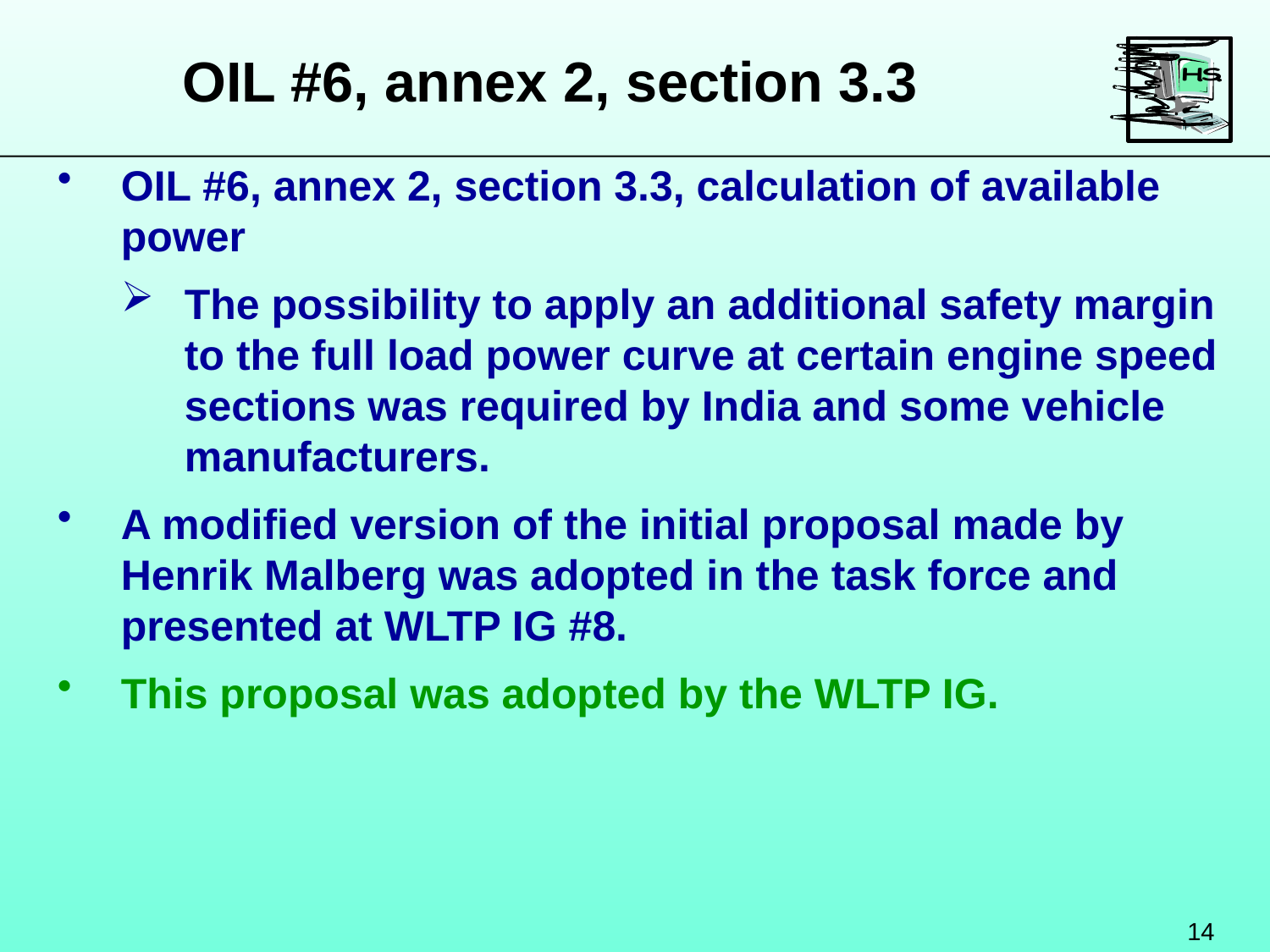

OIL #6, annex 2, section 3.3

OIL #6, annex 2, section 3.3, calculation of available power
The possibility to apply an additional safety margin to the full load power curve at certain engine speed sections was required by India and some vehicle manufacturers.
A modified version of the initial proposal made by Henrik Malberg was adopted in the task force and presented at WLTP IG #8.
This proposal was adopted by the WLTP IG.

14